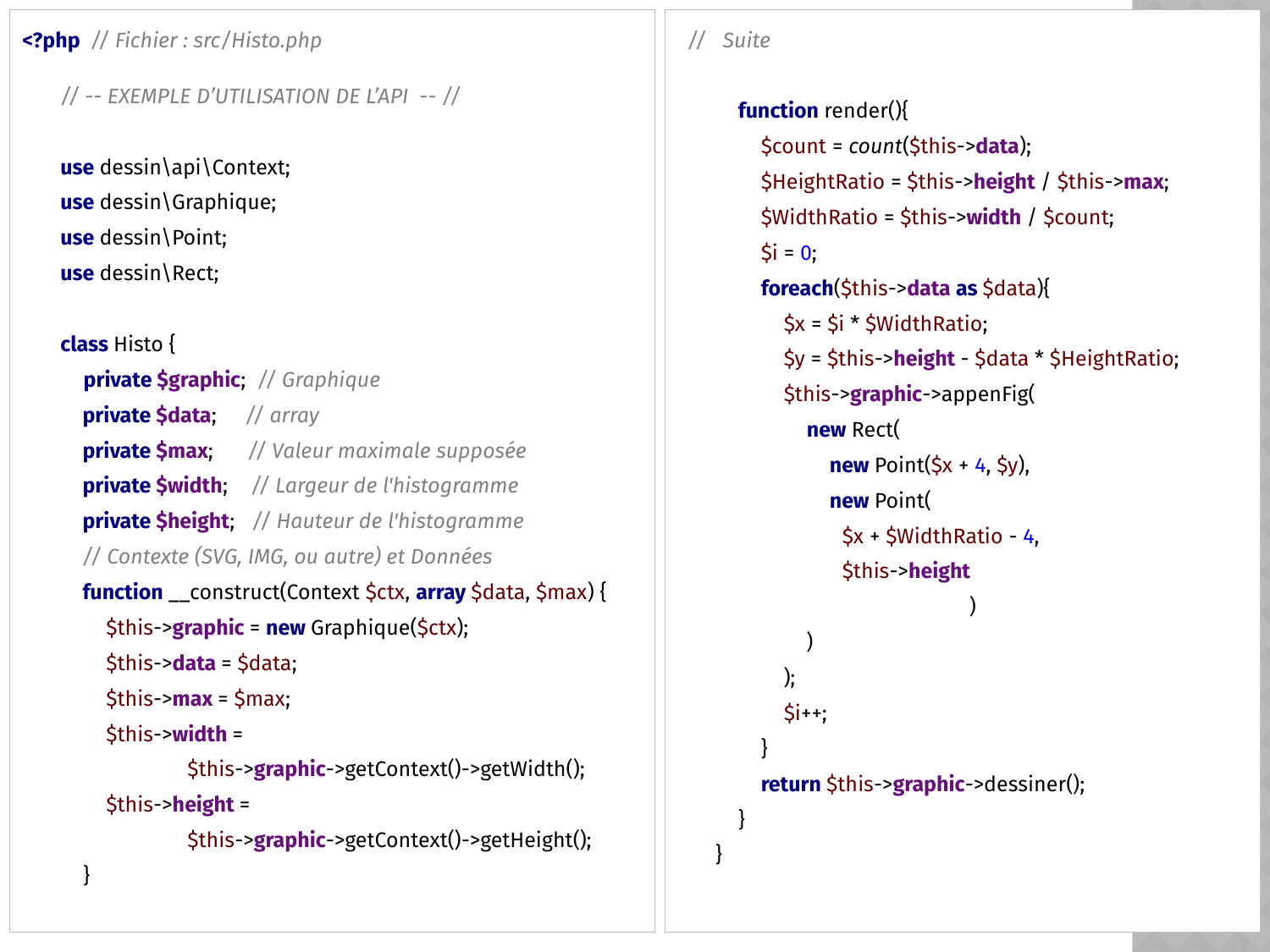

<?php  // Fichier : src/Histo.php
// -- EXEMPLE D’UTILISATION DE L’API  -- //
use dessin\api\Context;
use dessin\Graphique;
use dessin\Point;
use dessin\Rect;
class Histo {
    private $graphic;  // Graphique
    private $data;     // array
    private $max;      // Valeur maximale supposée
    private $width;    // Largeur de l'histogramme
    private $height;   // Hauteur de l'histogramme
    // Contexte (SVG, IMG, ou autre) et Données
    function __construct(Context $ctx, array $data, $max) {
        $this->graphic = new Graphique($ctx);
        $this->data = $data;
        $this->max = $max;
        $this->width = 				$this->graphic->getContext()->getWidth();
        $this->height = 				$this->graphic->getContext()->getHeight();
    }
  //   Suite
    function render(){
        $count = count($this->data);
        $HeightRatio = $this->height / $this->max;
        $WidthRatio = $this->width / $count;
        $i = 0;
        foreach($this->data as $data){
            $x = $i * $WidthRatio;
            $y = $this->height - $data * $HeightRatio;
            $this->graphic->appenFig(
                new Rect(
                    new Point($x + 4, $y),
                    new Point(				$x + $WidthRatio - 4, 			$this->height				)
                )
            );
            $i++;
        }
        return $this->graphic->dessiner();
    }
}